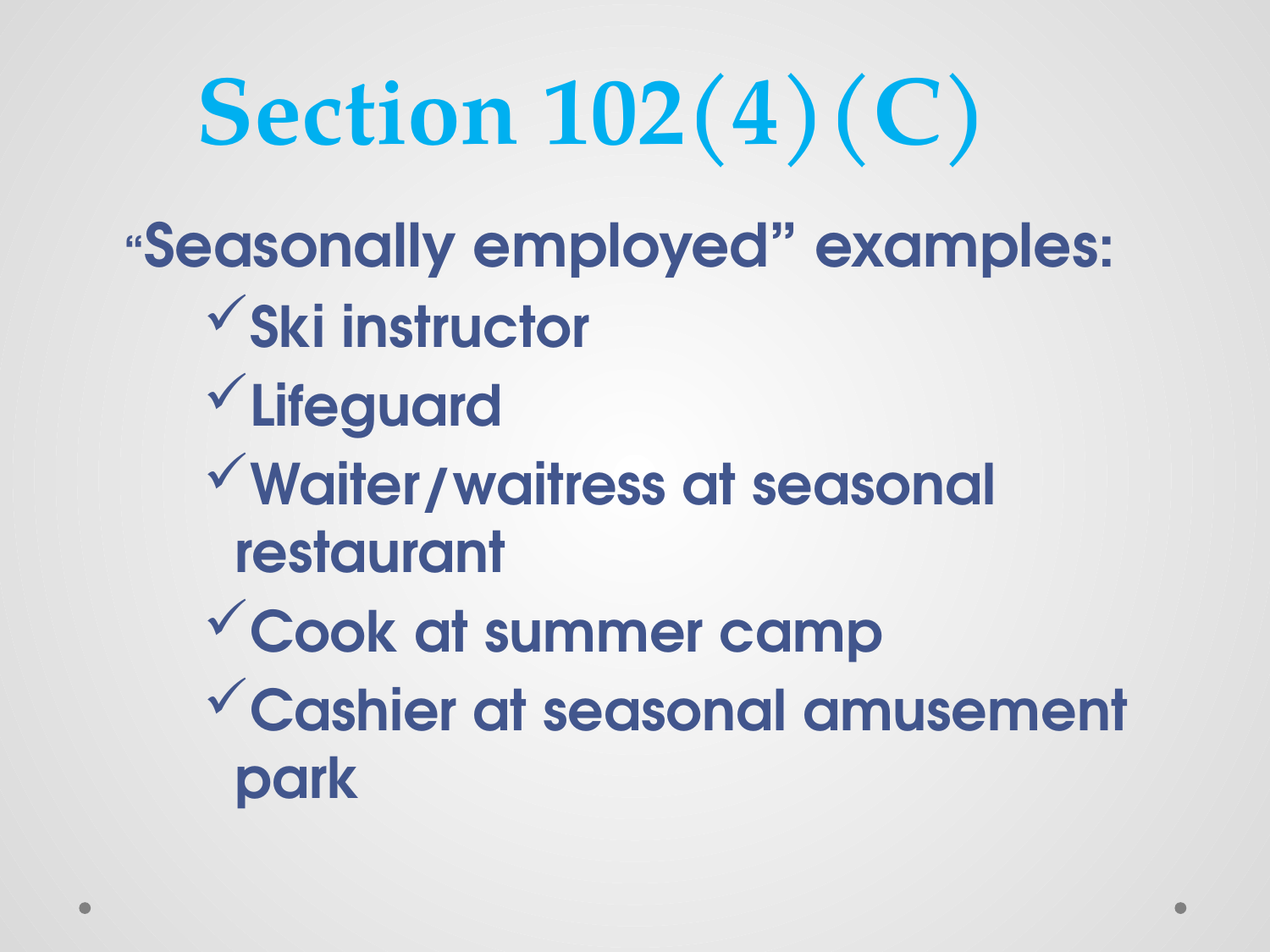

# Section 102(4)(C)
	“Seasonally employed” examples:
Ski instructor
Lifeguard
Waiter/waitress at seasonal restaurant
Cook at summer camp
Cashier at seasonal amusement park